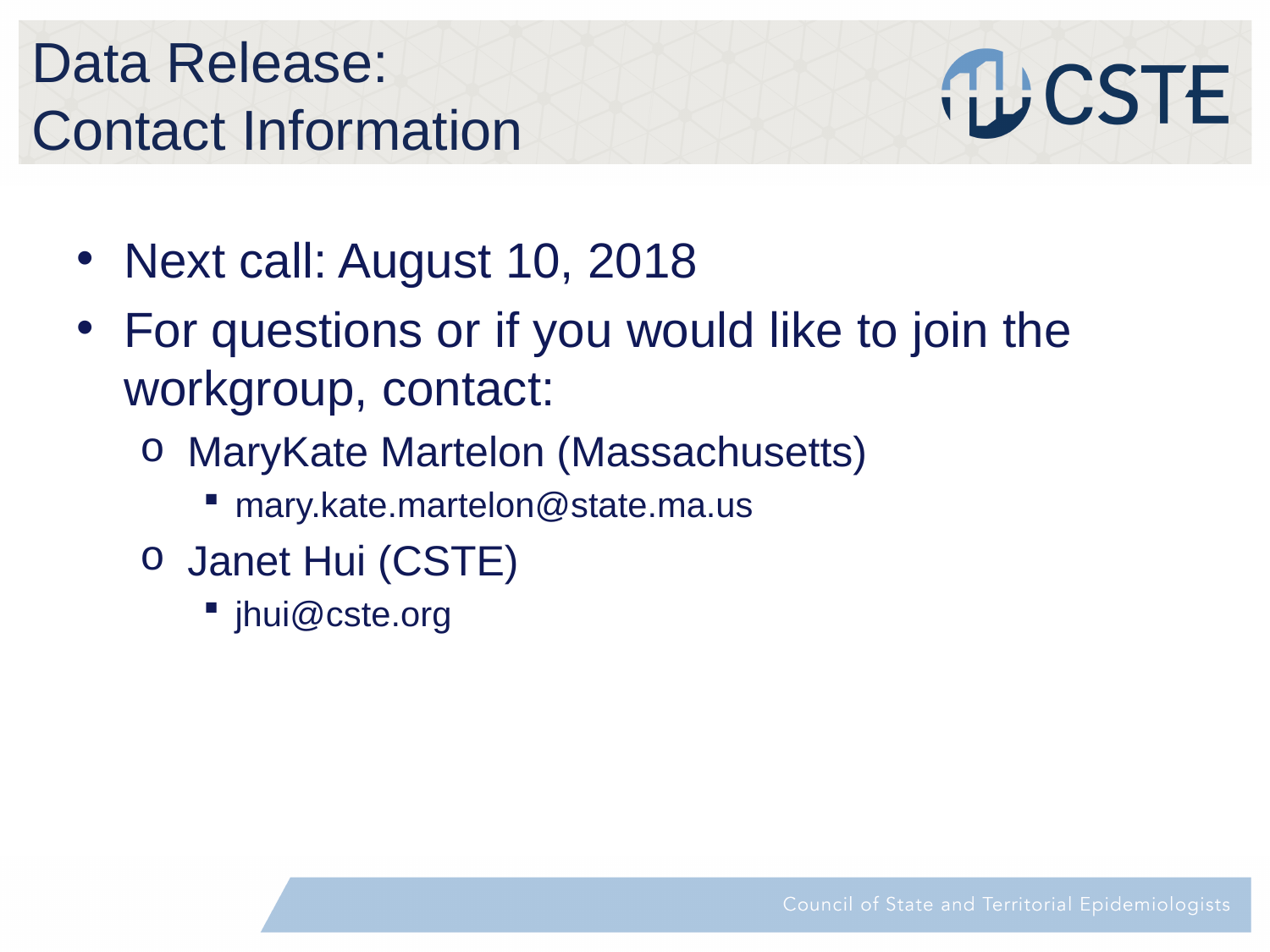

# Data Release: Contact Information
Next call: August 10, 2018
For questions or if you would like to join the workgroup, contact:
MaryKate Martelon (Massachusetts)
mary.kate.martelon@state.ma.us
Janet Hui (CSTE)
jhui@cste.org